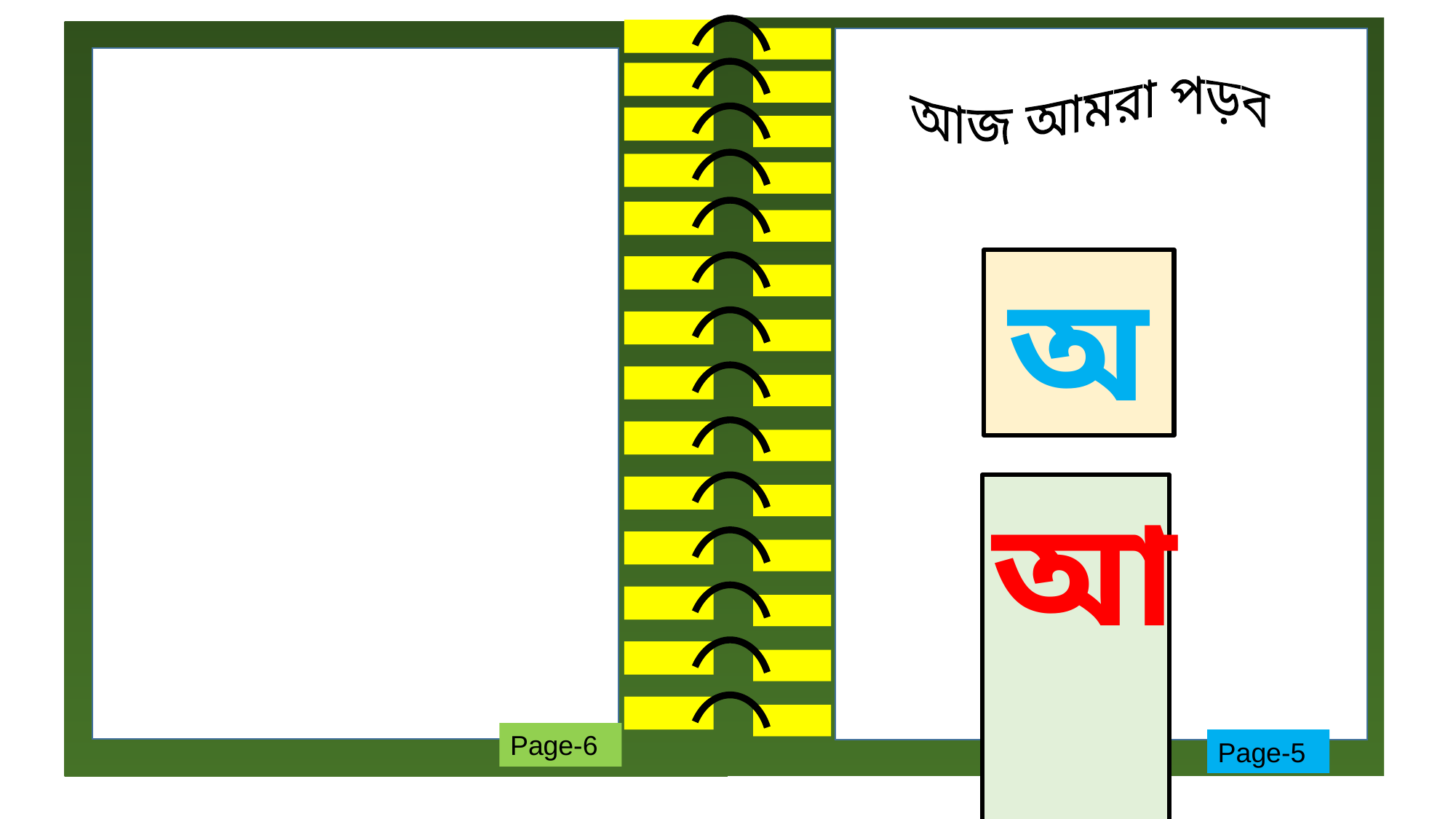

আজ আমরা পড়ব

অ

আ

Page-6
Page-5